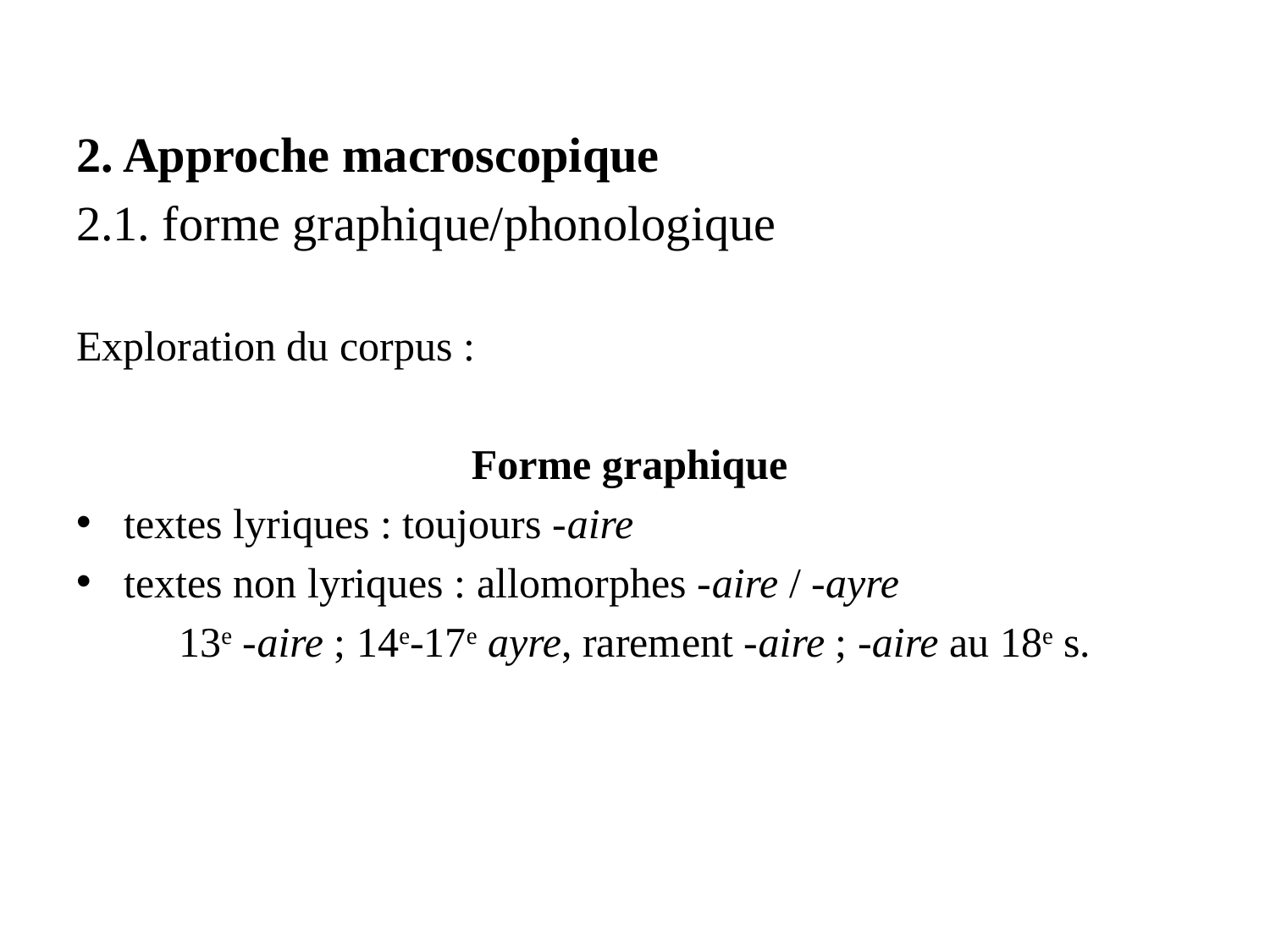

2. Approche macroscopique
2.1. forme graphique/phonologique

Exploration du corpus :

Forme graphique
textes lyriques : toujours -aire
textes non lyriques : allomorphes -aire / -ayre
13e -aire ; 14e-17e ayre, rarement -aire ; -aire au 18e s.